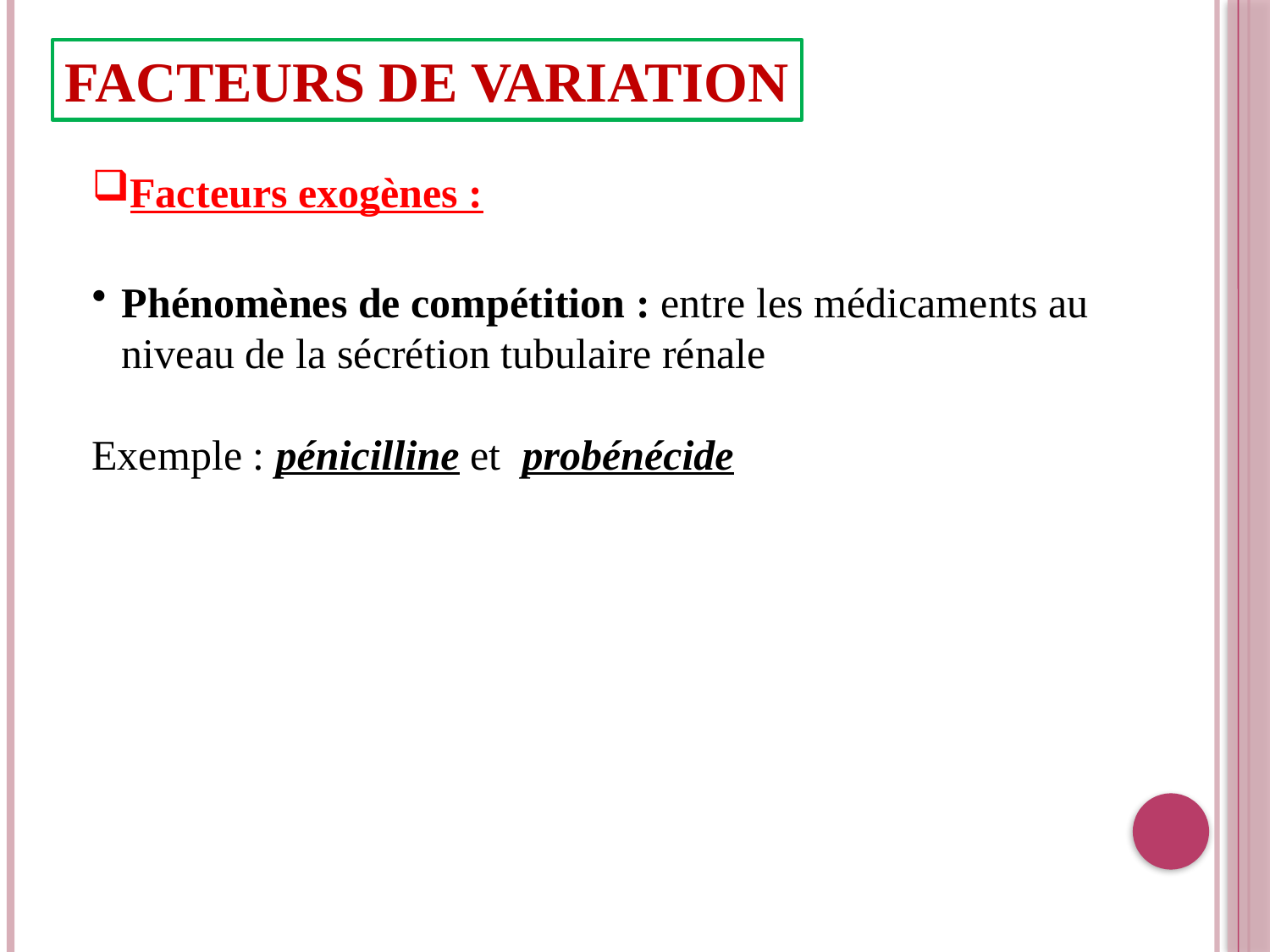

facteurs de variation
Facteurs exogènes :

Phénomènes de compétition : entre les médicaments au niveau de la sécrétion tubulaire rénale

Exemple : pénicilline et  probénécide